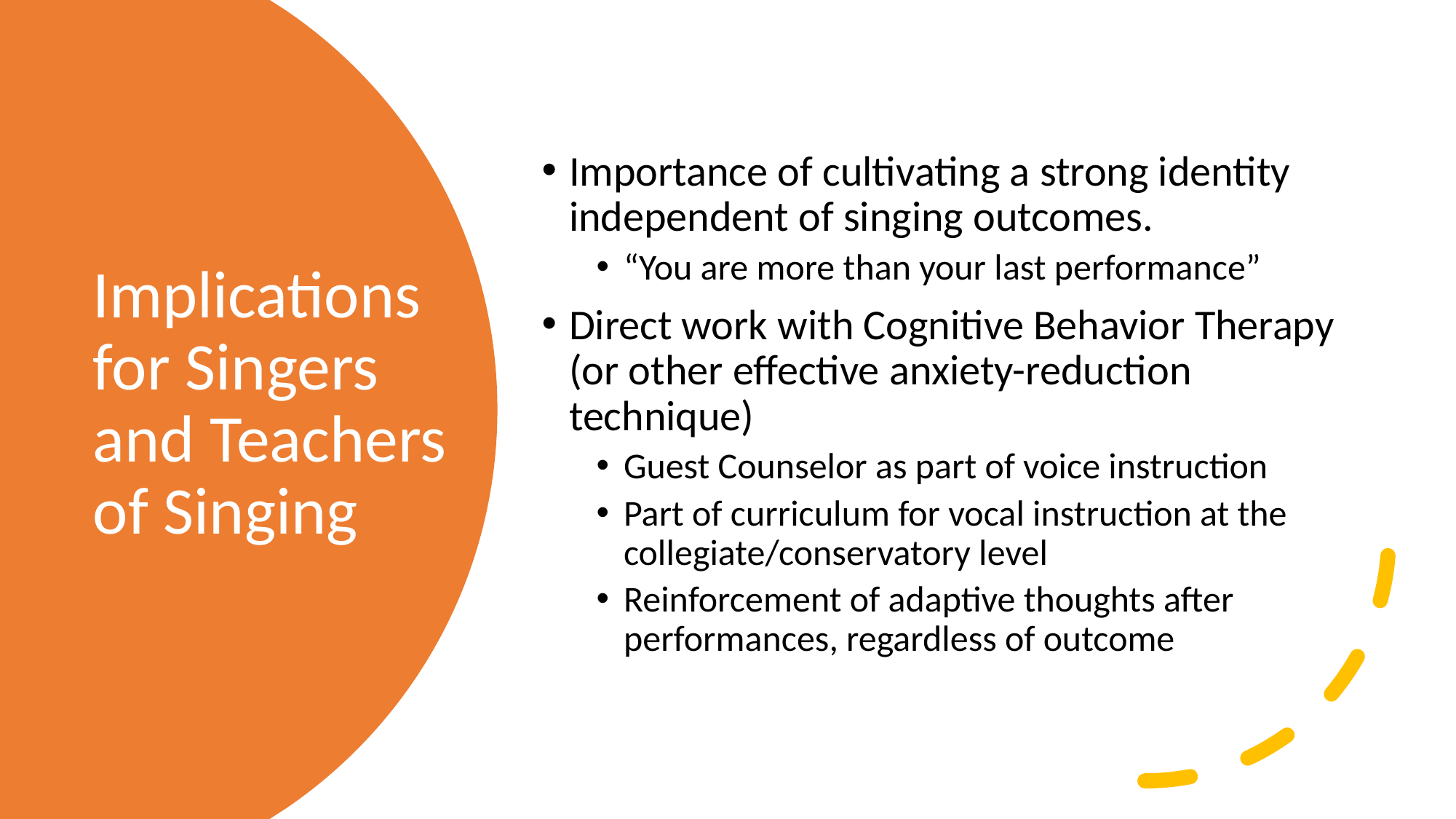

Importance of cultivating a strong identity independent of singing outcomes.
“You are more than your last performance”
Direct work with Cognitive Behavior Therapy (or other effective anxiety-reduction technique)
Guest Counselor as part of voice instruction
Part of curriculum for vocal instruction at the collegiate/conservatory level
Reinforcement of adaptive thoughts after performances, regardless of outcome
# Implications for Singers and Teachers of Singing